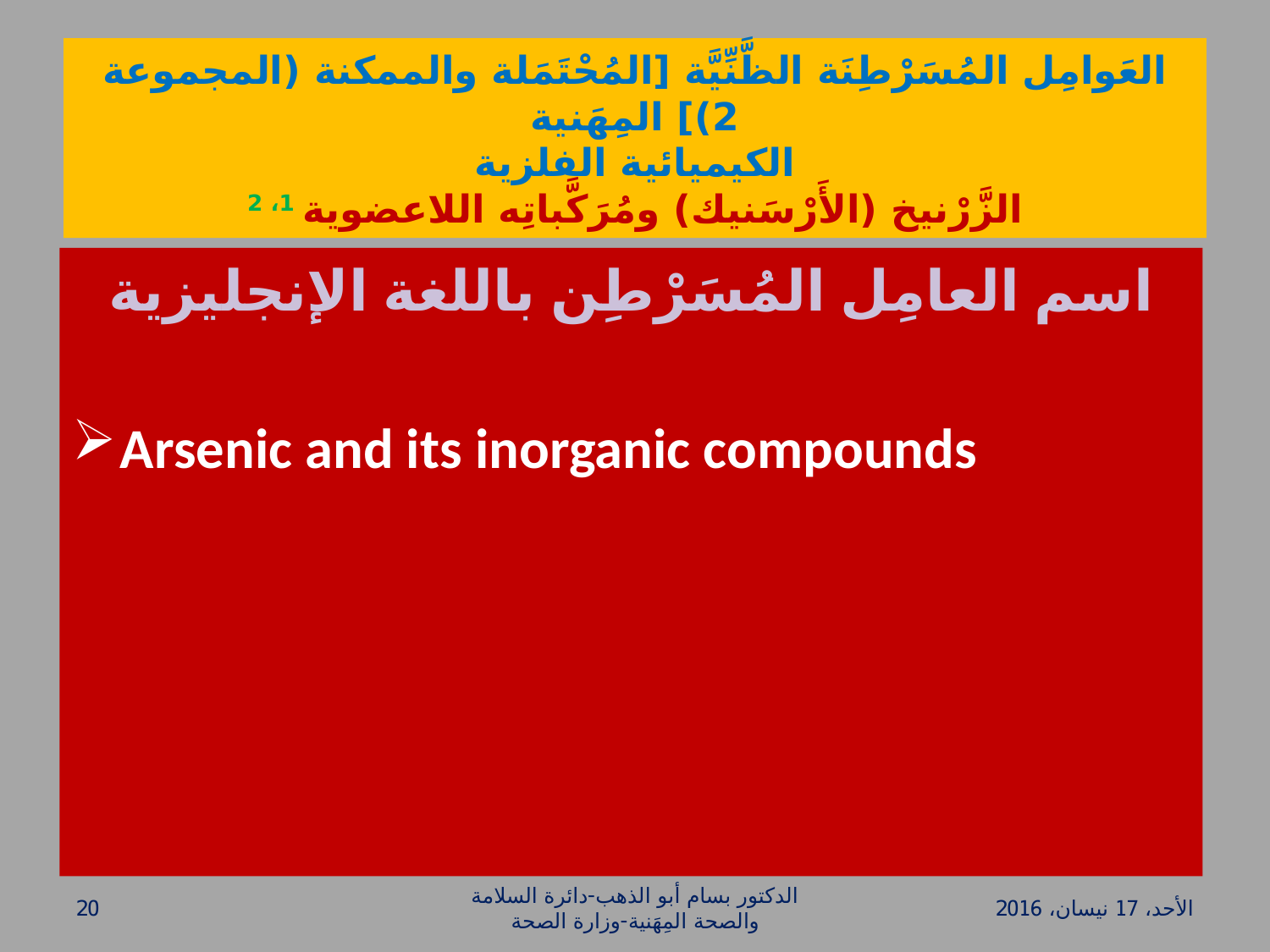

# العَوامِل المُسَرْطِنَة الظَّنِّيَّة [المُحْتَمَلة والممكنة (المجموعة 2)] المِهَنية الكيميائية الفلزية الزَّرْنيخ (الأَرْسَنيك) ومُرَكَّباتِه اللاعضوية 1، 2
اسم العامِل المُسَرْطِن باللغة الإنجليزية

Arsenic and its inorganic compounds
20
الدكتور بسام أبو الذهب-دائرة السلامة والصحة المِهَنية-وزارة الصحة
الأحد، 17 نيسان، 2016